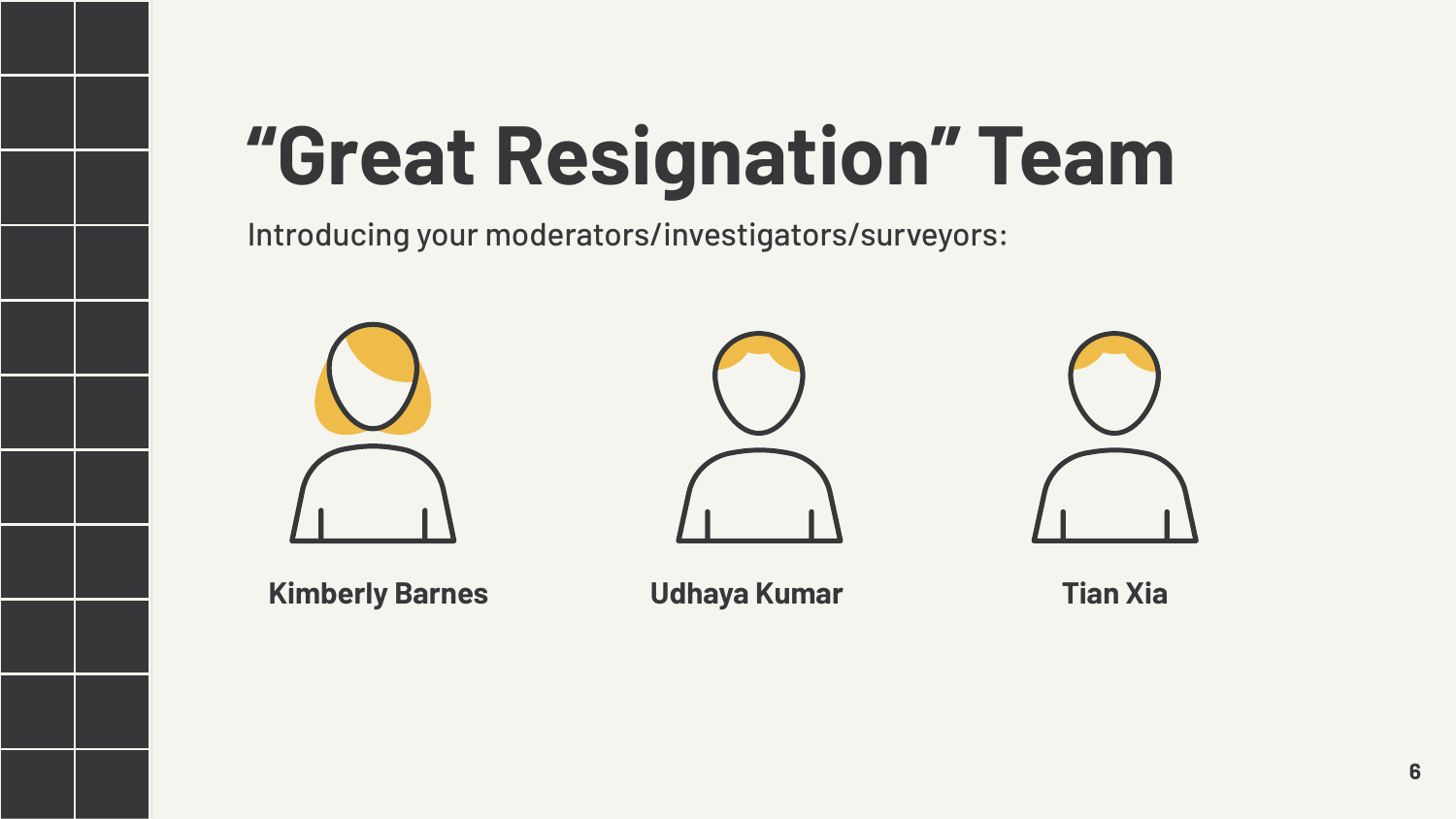

“Great Resignation” Team
Introducing your moderators/investigators/surveyors:

Kimberly Barnes

Udhaya Kumar

Tian Xia

6